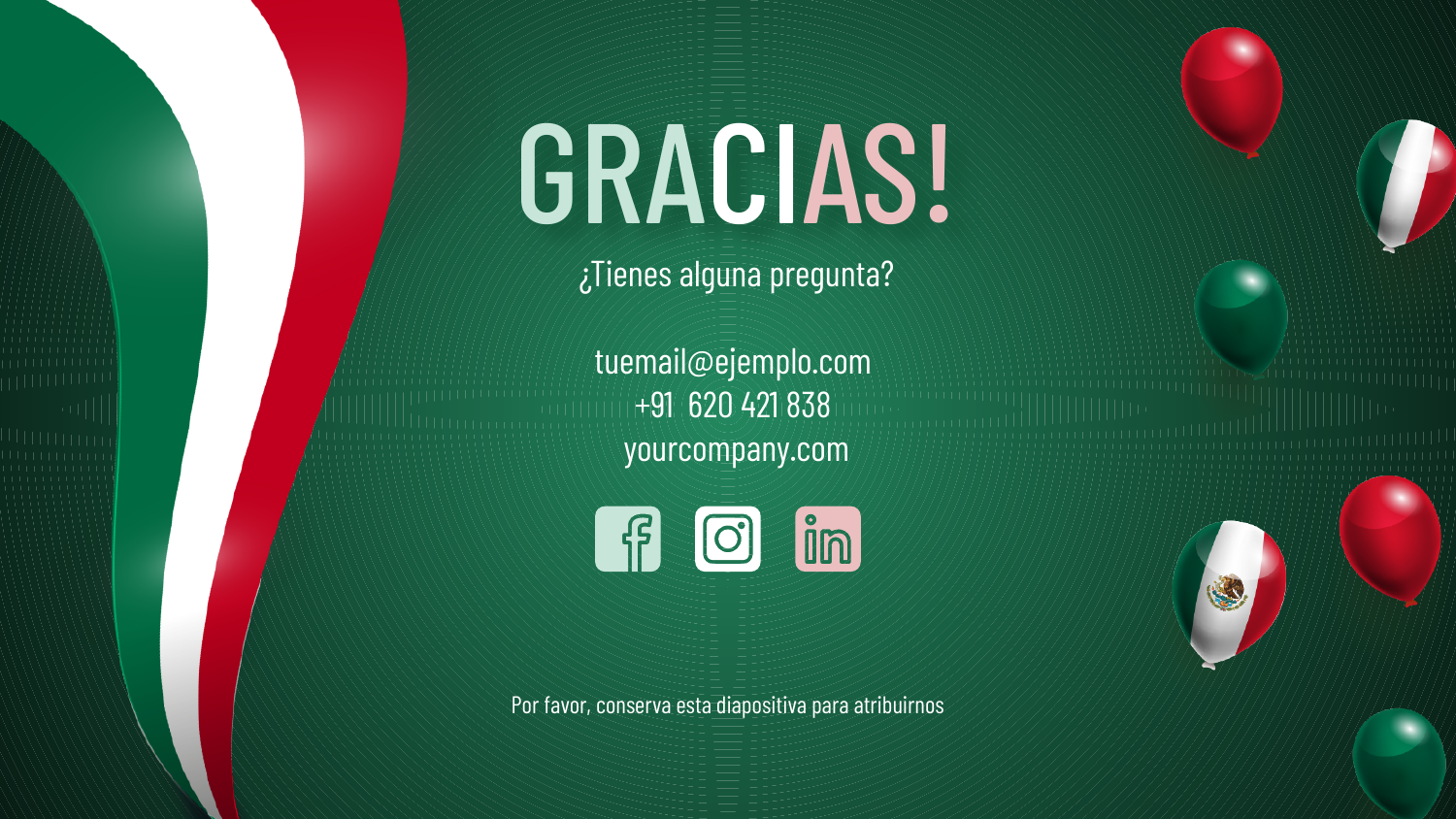

# GRACIAS!
¿Tienes alguna pregunta?

tuemail@ejemplo.com
+91  620 421 838
yourcompany.com

Por favor, conserva esta diapositiva para atribuirnos